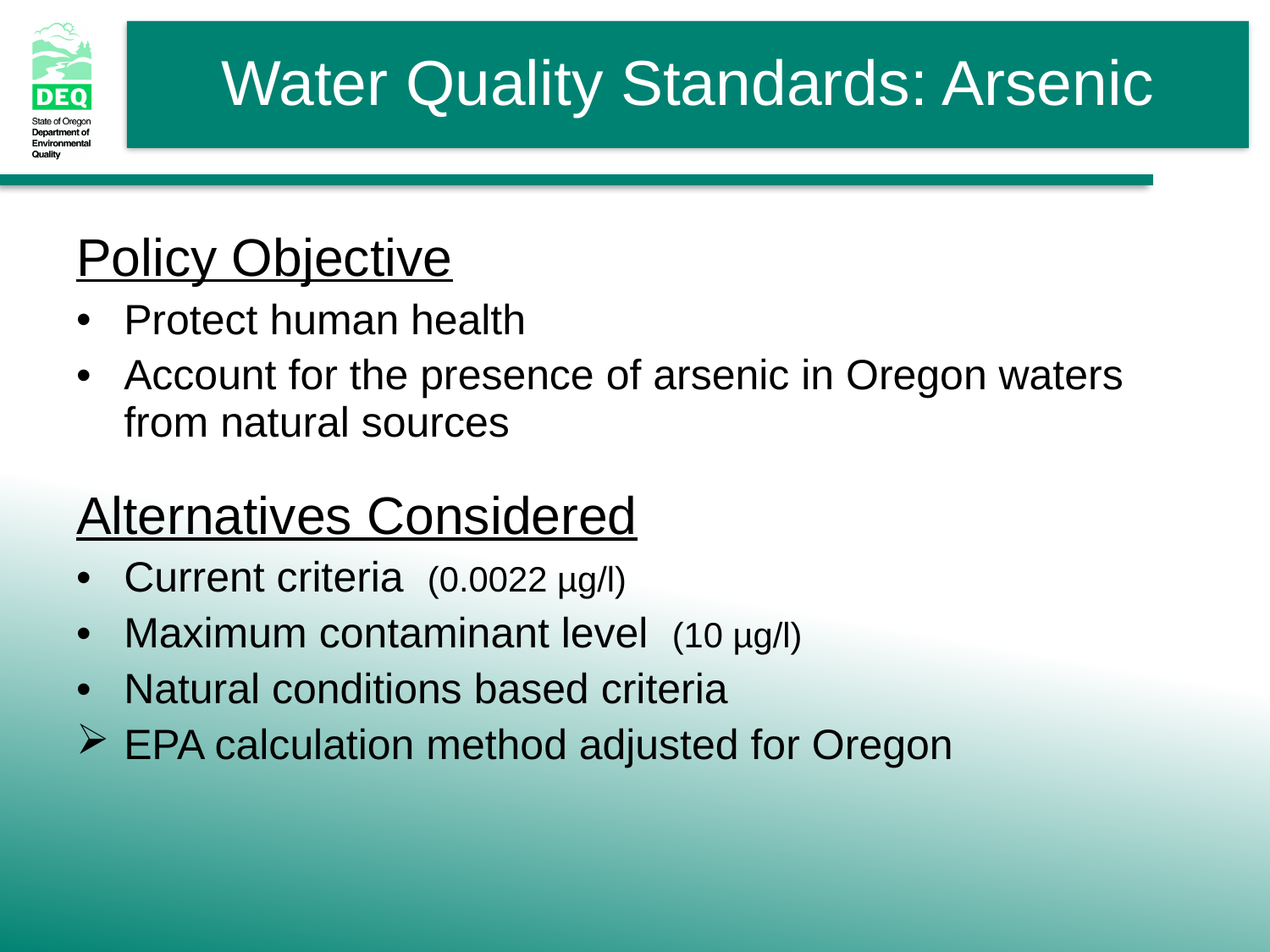

Policy Objective
Protect human health
Account for the presence of arsenic in Oregon waters from natural sources

Alternatives Considered
Current criteria  (0.0022 µg/l)
Maximum contaminant level  (10 µg/l)
Natural conditions based criteria
EPA calculation method adjusted for Oregon